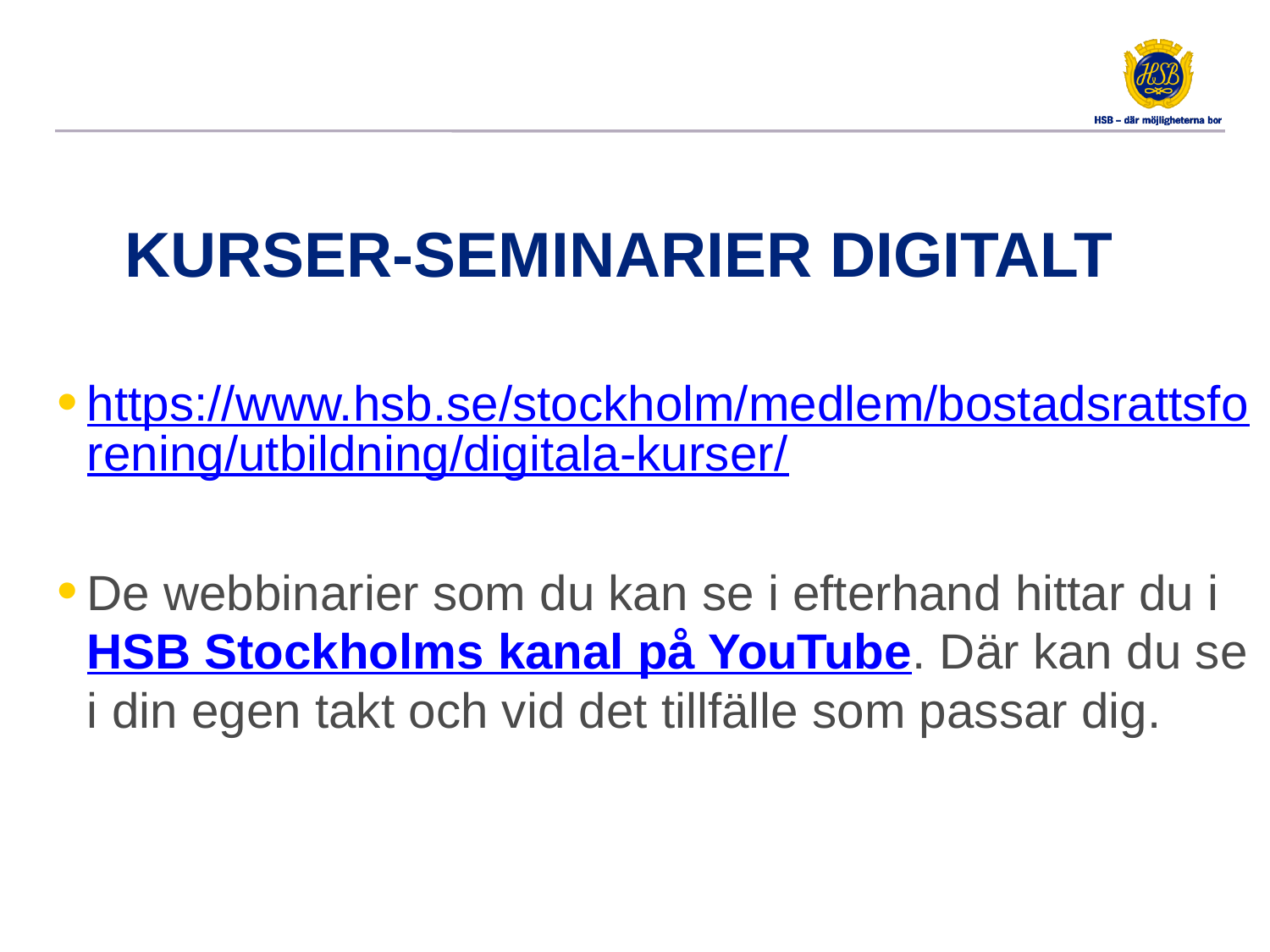

# KURSER-seminarier DIGITALT

https://www.hsb.se/stockholm/medlem/bostadsrattsforening/utbildning/digitala-kurser/

De webbinarier som du kan se i efterhand hittar du i HSB Stockholms kanal på YouTube. Där kan du se i din egen takt och vid det tillfälle som passar dig.